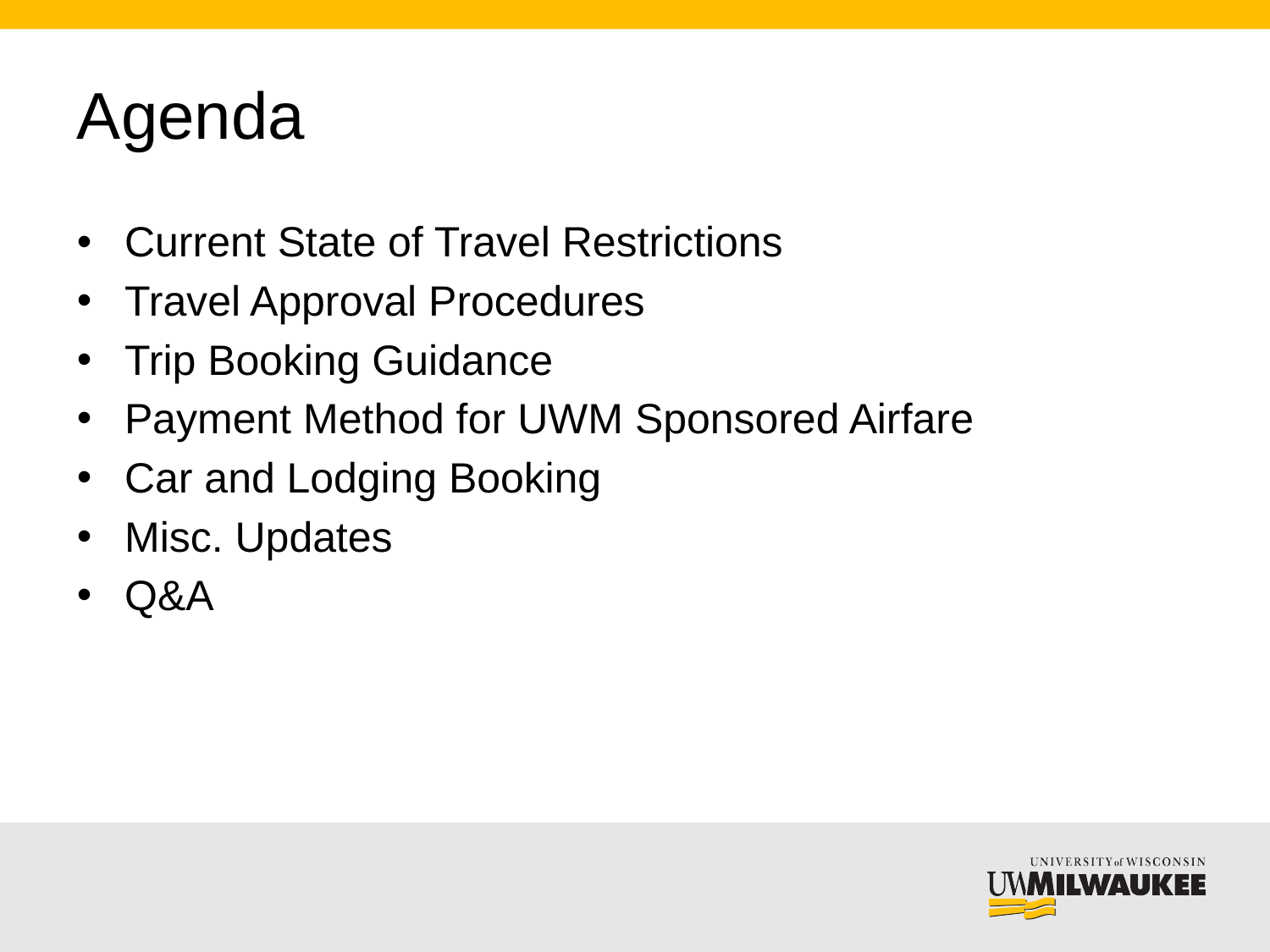

# Agenda
Current State of Travel Restrictions
Travel Approval Procedures
Trip Booking Guidance
Payment Method for UWM Sponsored Airfare
Car and Lodging Booking
Misc. Updates
Q&A